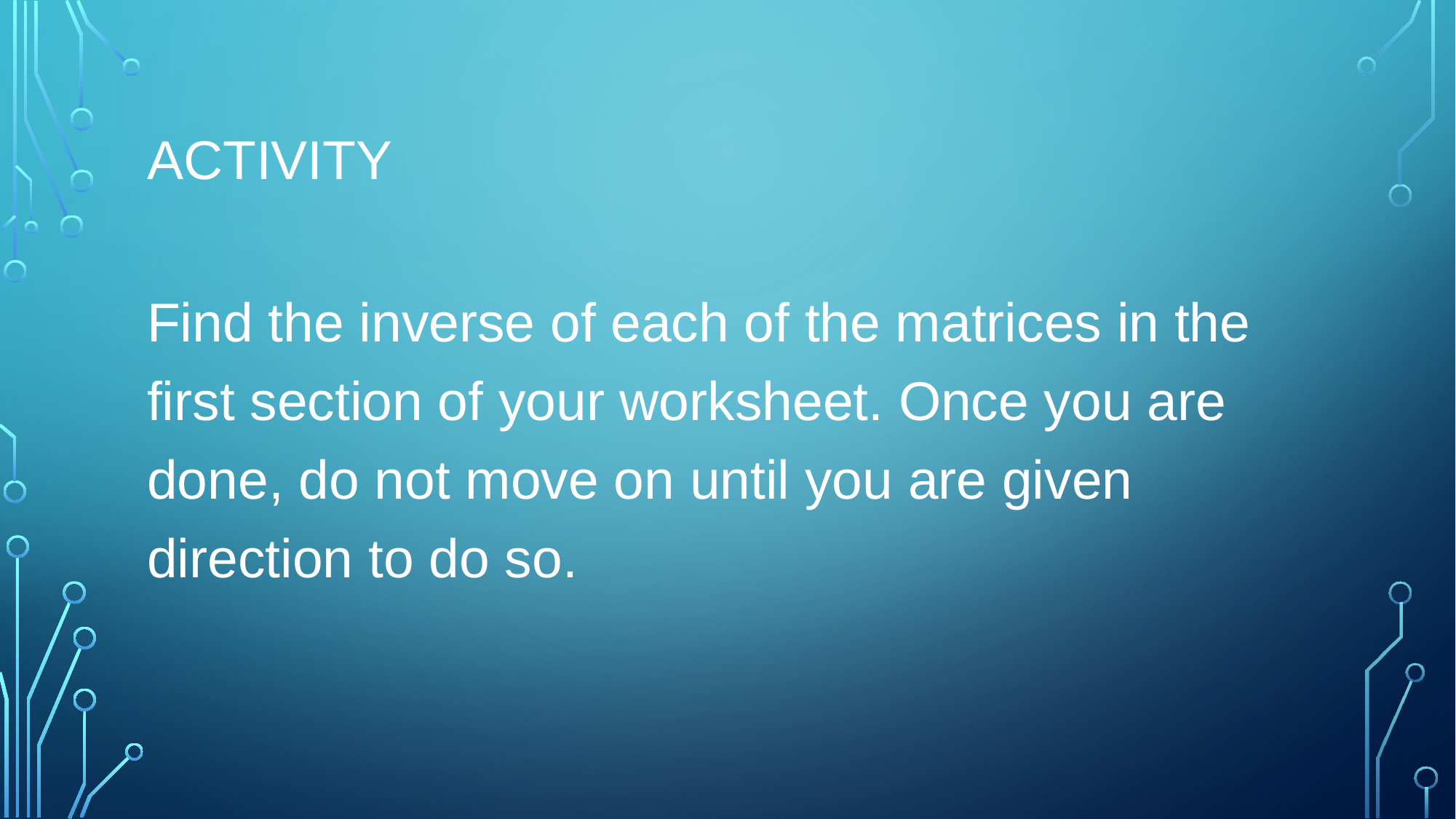

# Activity
Find the inverse of each of the matrices in the first section of your worksheet. Once you are done, do not move on until you are given direction to do so.